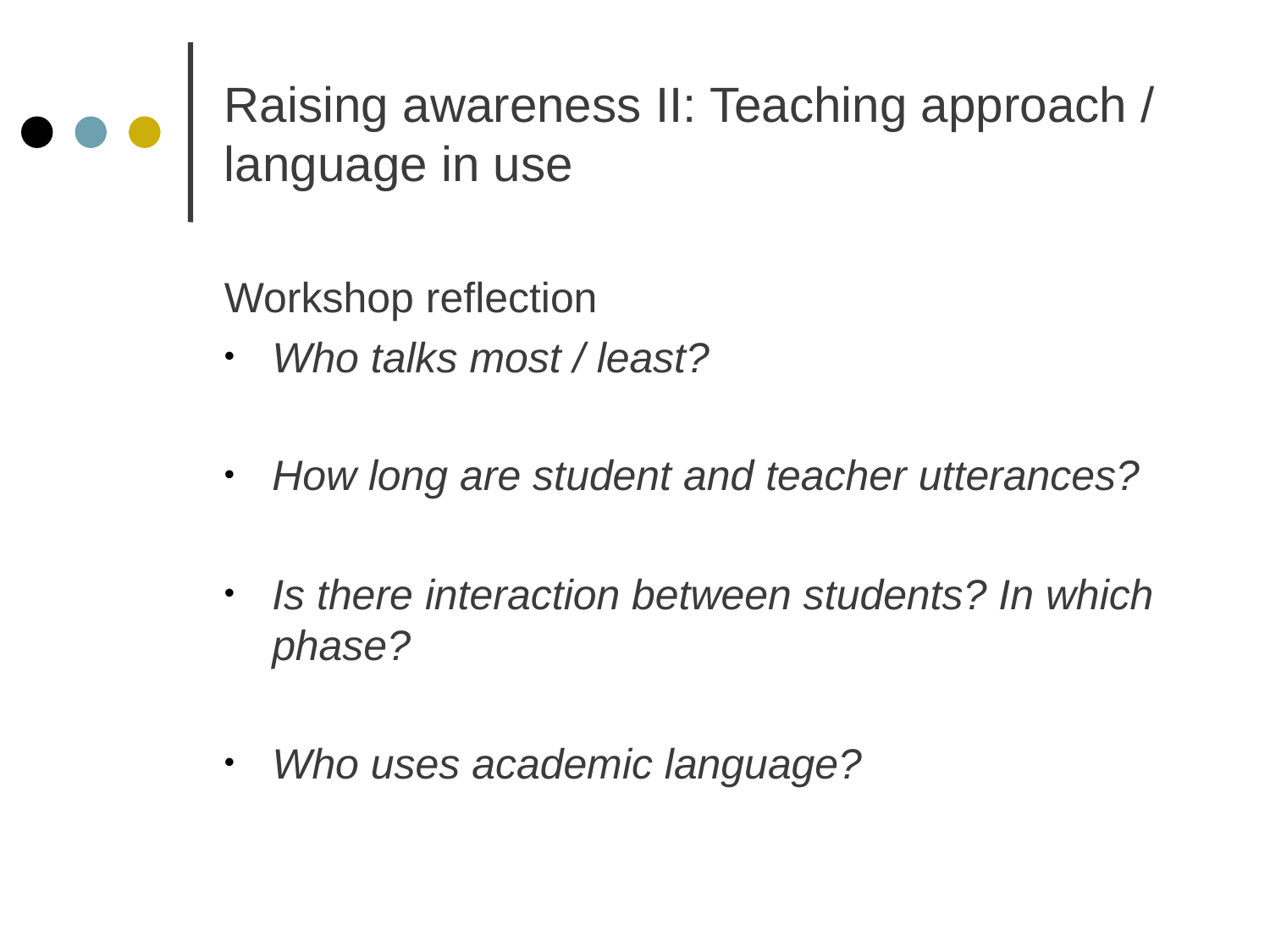

# Raising awareness II: Teaching approach / language in use
Workshop reflection
Who talks most / least?

How long are student and teacher utterances?

Is there interaction between students? In which phase?

Who uses academic language?